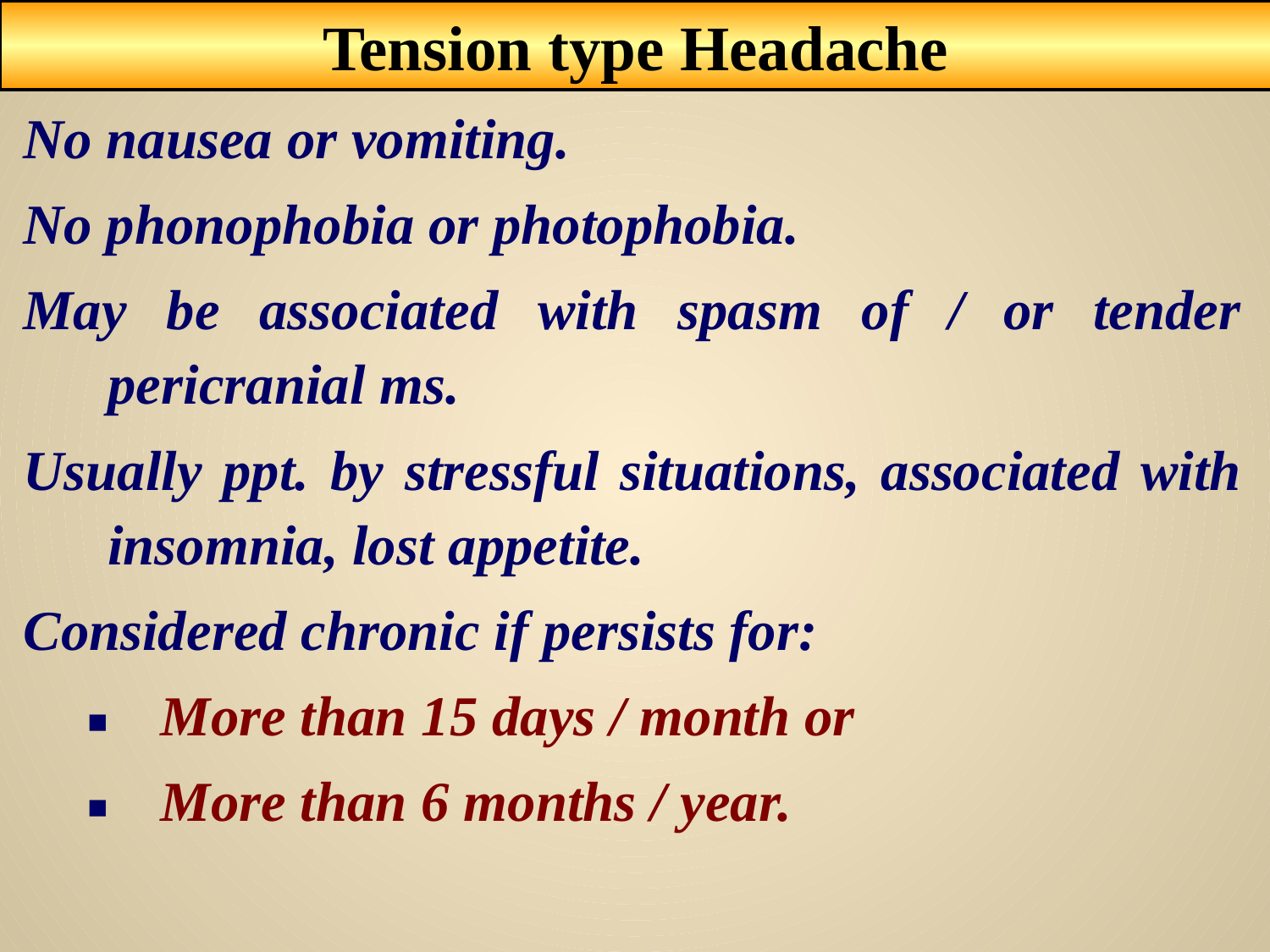

Tension type Headache
No nausea or vomiting.
No phonophobia or photophobia.
May be associated with spasm of / or tender pericranial ms.
Usually ppt. by stressful situations, associated with insomnia, lost appetite.
Considered chronic if persists for:
More than 15 days / month or
More than 6 months / year.